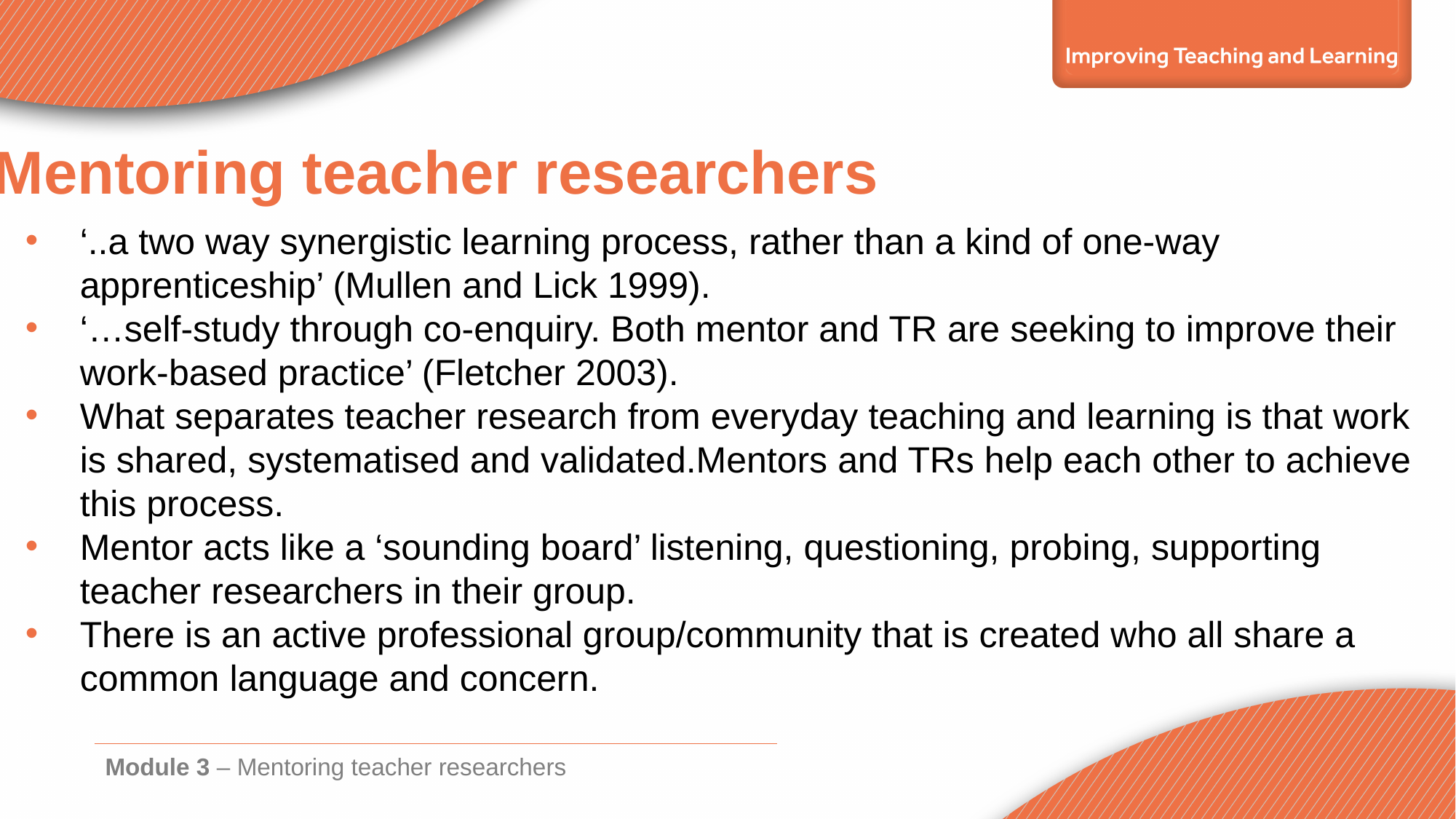

Mentoring teacher researchers
‘..a two way synergistic learning process, rather than a kind of one-way apprenticeship’ (Mullen and Lick 1999).
‘…self-study through co-enquiry. Both mentor and TR are seeking to improve their work-based practice’ (Fletcher 2003).
What separates teacher research from everyday teaching and learning is that work is shared, systematised and validated.Mentors and TRs help each other to achieve this process.
Mentor acts like a ‘sounding board’ listening, questioning, probing, supporting teacher researchers in their group.
There is an active professional group/community that is created who all share a common language and concern.

Module 3 – Mentoring teacher researchers